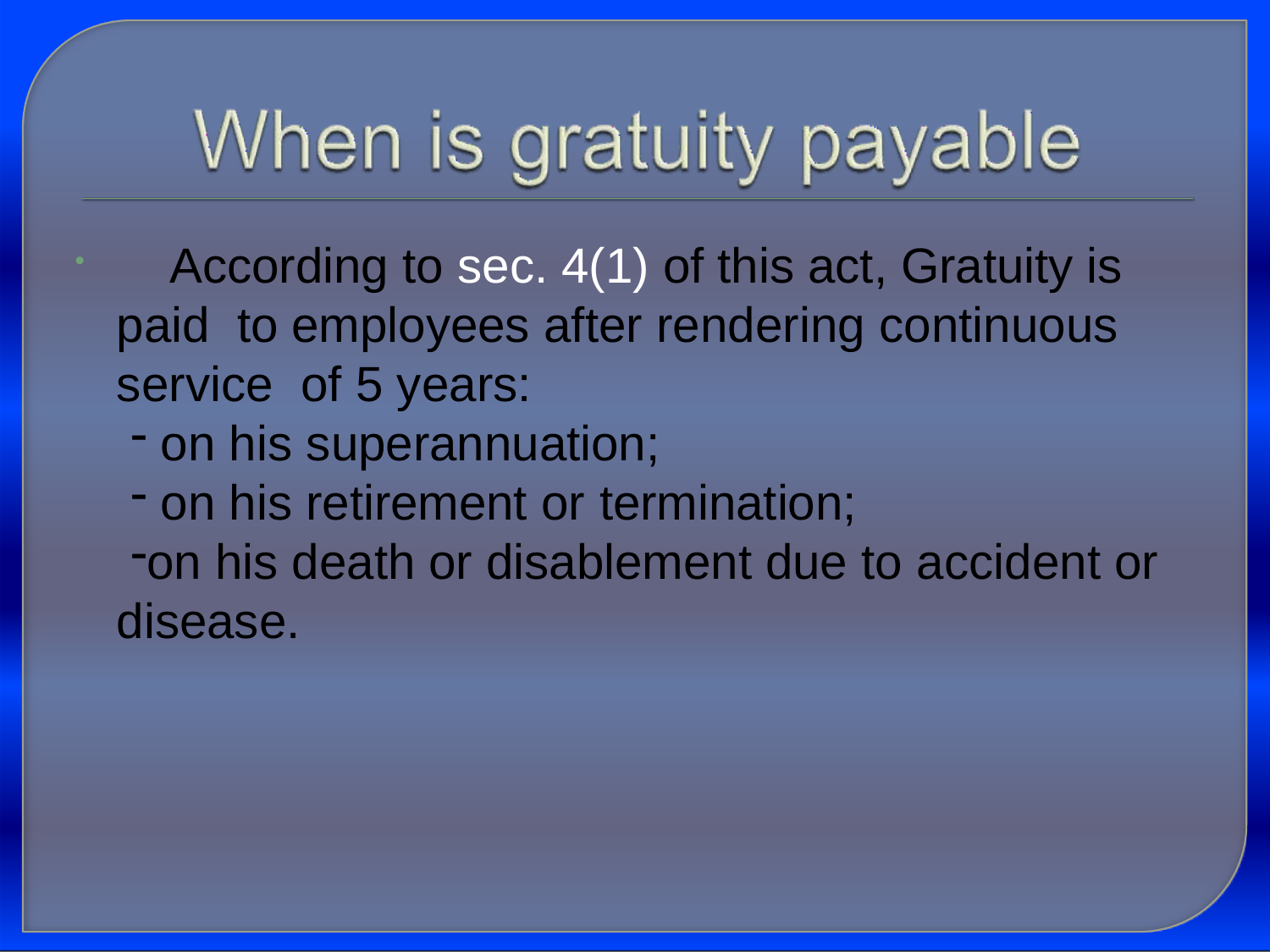

According to sec. 4(1) of this act, Gratuity is paid  to employees after rendering continuous service  of 5 years:
on his superannuation;
on his retirement or termination;
on his death or disablement due to accident or  disease.